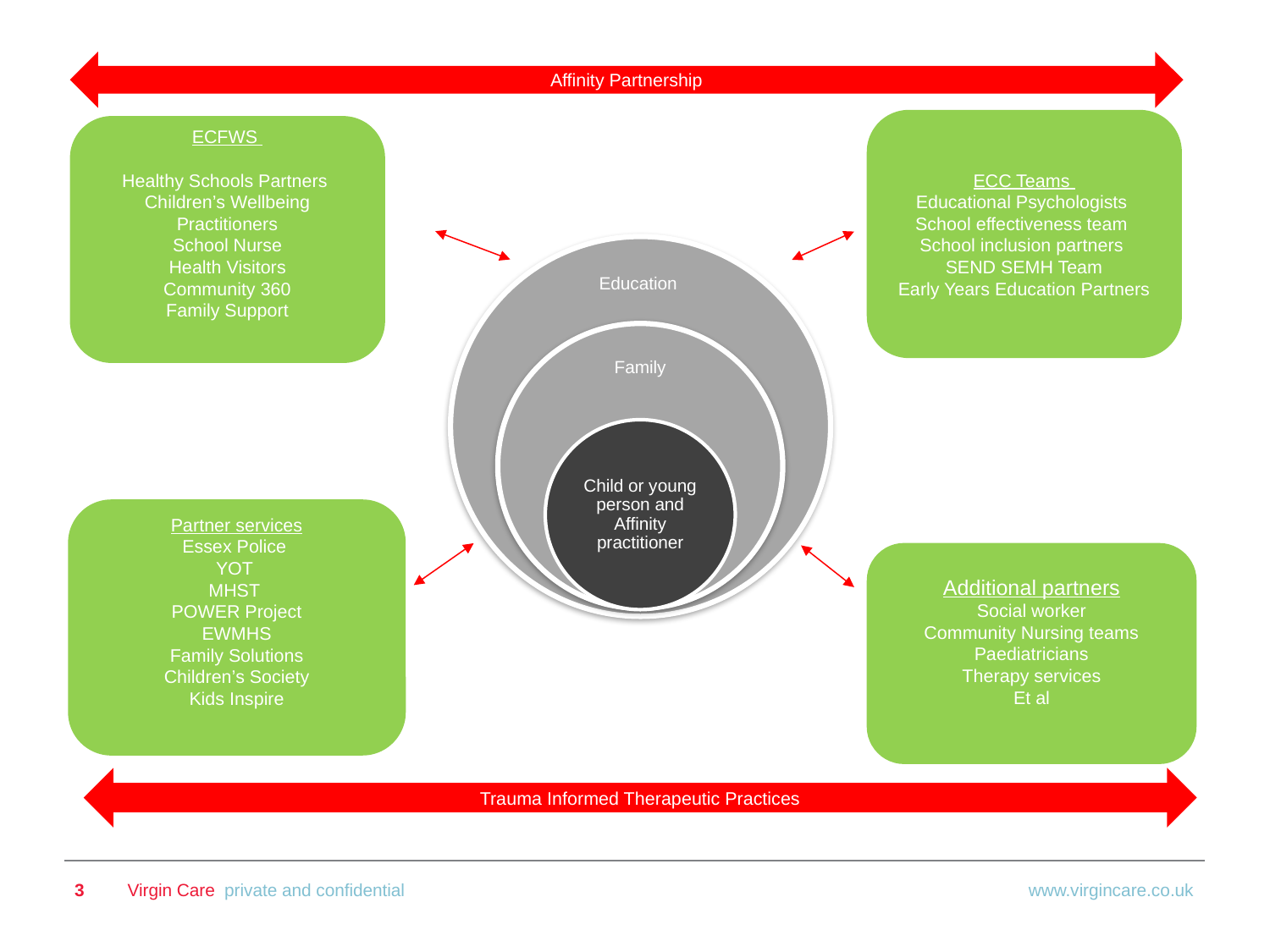

Affinity Partnership
ECC Teams
Educational Psychologists
School effectiveness team
School inclusion partners
SEND SEMH Team
Early Years Education Partners
ECFWS

Healthy Schools Partners
Children’s Wellbeing Practitioners
School Nurse
Health Visitors
Community 360
Family Support

Education
Family
Child or young person and Affinity practitioner
Partner services
Essex Police
YOT
MHST
POWER Project
EWMHS
Family Solutions
Children’s Society
Kids Inspire

Additional partners
Social worker
Community Nursing teams
Paediatricians
Therapy services
Et al

Trauma Informed Therapeutic Practices
3